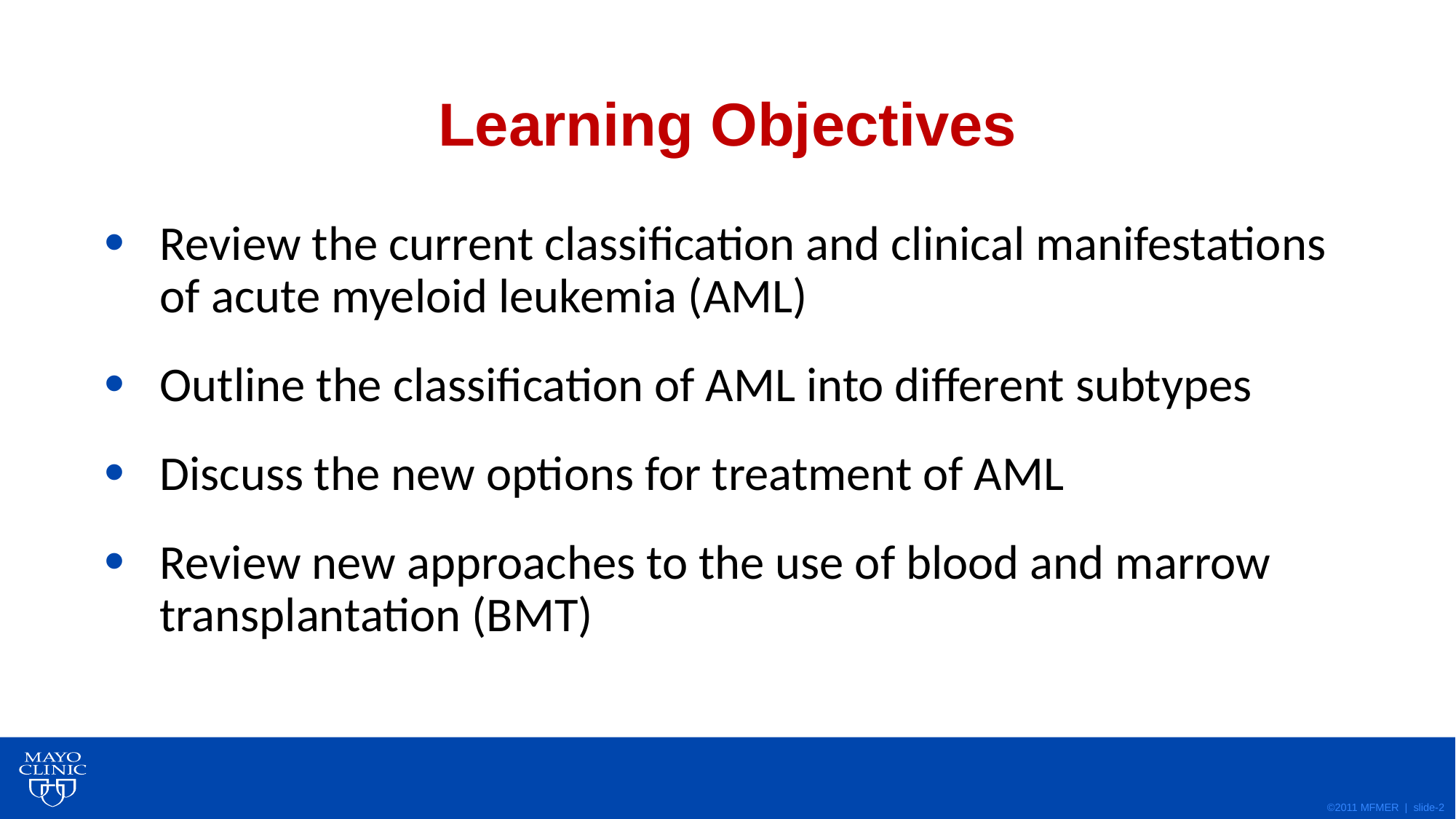

# Learning Objectives
Review the current classification and clinical manifestations of acute myeloid leukemia (AML)
Outline the classification of AML into different subtypes
Discuss the new options for treatment of AML
Review new approaches to the use of blood and marrow transplantation (BMT)